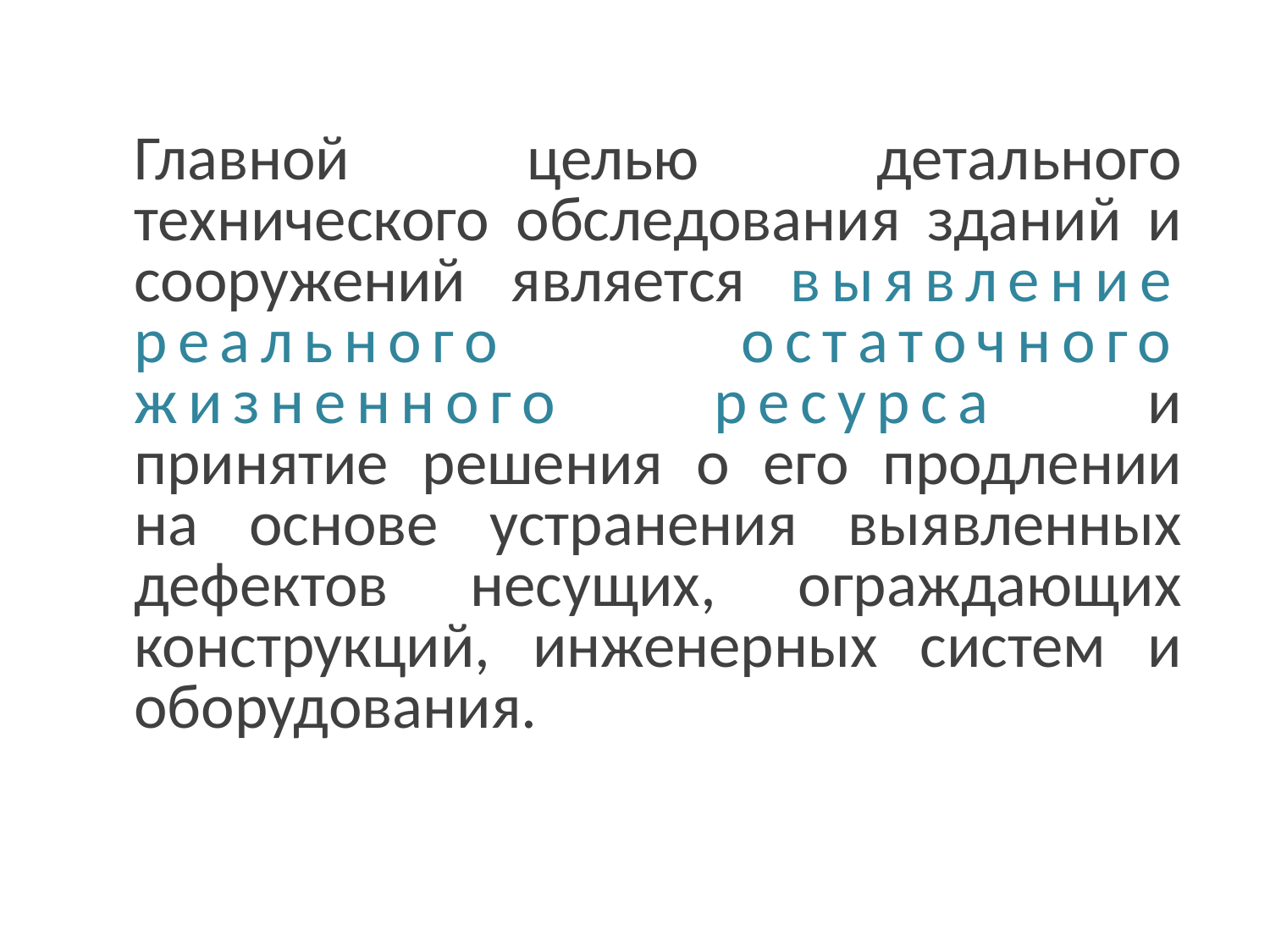

Главной целью детального технического обследования зданий и сооружений является выявление реального остаточного жизненно­го ресурса и принятие решения о его продлении на основе устране­ния выявленных дефектов несущих, ограждающих конструкций, инженерных систем и оборудования.